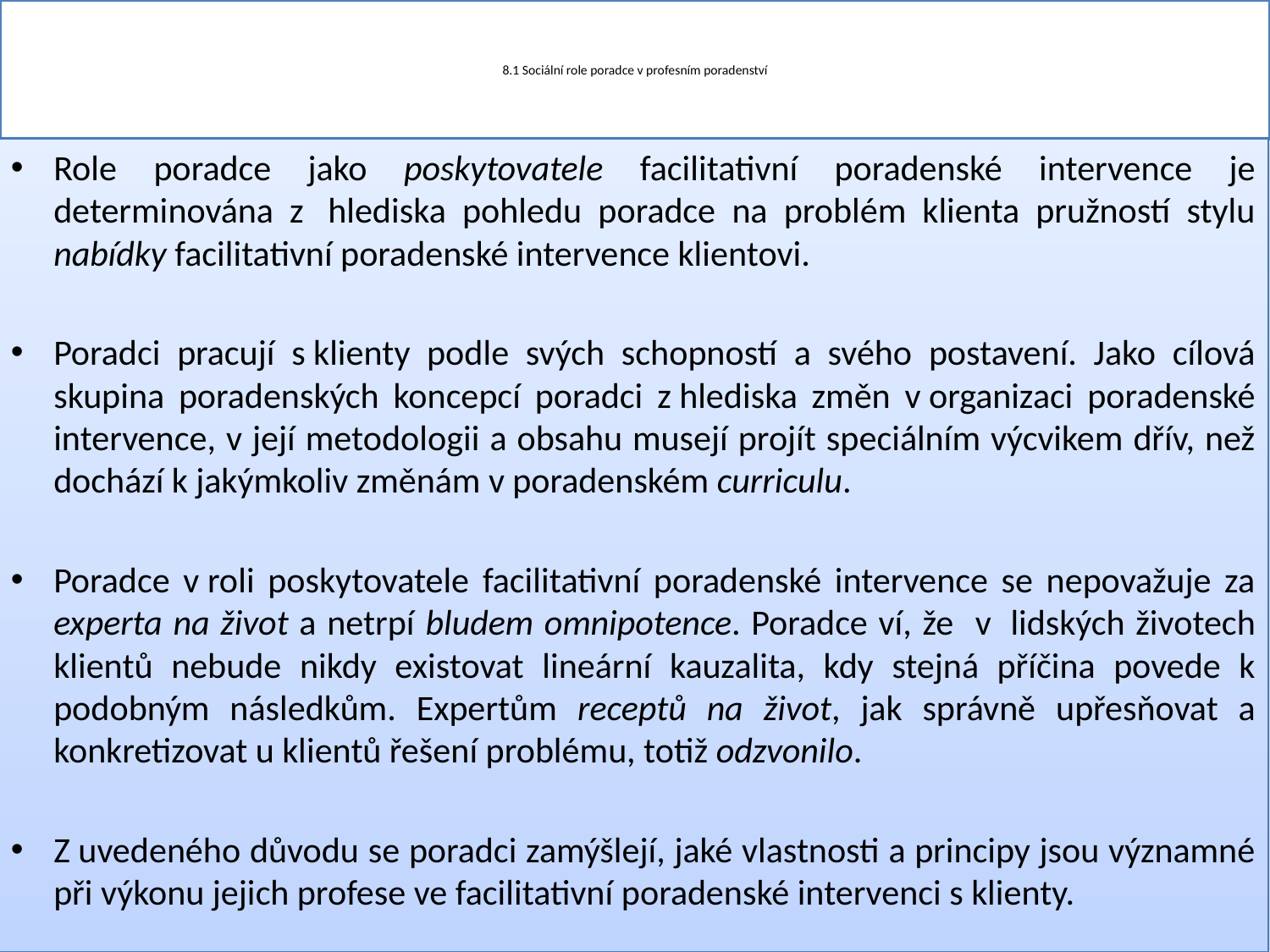

# 8.1 Sociální role poradce v profesním poradenství
Role poradce jako poskytovatele facilitativní poradenské intervence je determinována z  hlediska pohledu poradce na problém klienta pružností stylu nabídky facilitativní poradenské intervence klientovi.

Poradci pracují s klienty podle svých schopností a svého postavení. Jako cílová skupina poradenských koncepcí poradci z hlediska změn v organizaci poradenské intervence, v její metodologii a obsahu musejí projít speciálním výcvikem dřív, než dochází k jakýmkoliv změnám v poradenském curriculu.

Poradce v roli poskytovatele facilitativní poradenské intervence se nepovažuje za experta na život a netrpí bludem omnipotence. Poradce ví, že  v  lidských životech klientů nebude nikdy existovat lineární kauzalita, kdy stejná příčina povede k podobným následkům. Expertům receptů na život, jak správně upřesňovat a konkretizovat u klientů řešení problému, totiž odzvonilo.

Z uvedeného důvodu se poradci zamýšlejí, jaké vlastnosti a principy jsou významné při výkonu jejich profese ve facilitativní poradenské intervenci s klienty.